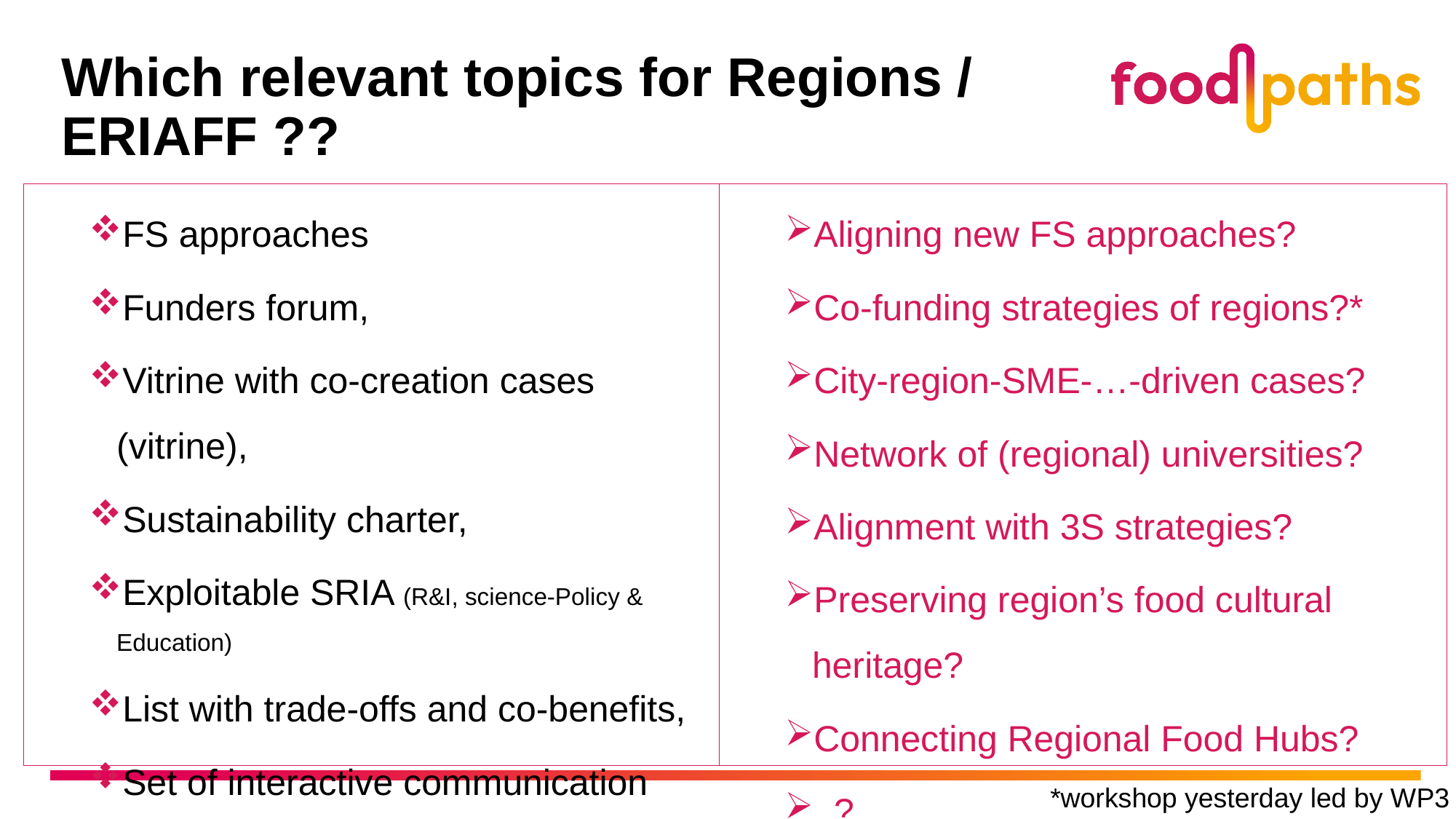

# Which relevant topics for Regions / ERIAFF ??
FS approaches
Funders forum,
Vitrine with co-creation cases (vitrine),
Sustainability charter,
Exploitable SRIA (R&I, science-Policy & Education)
List with trade-offs and co-benefits,
Set of interactive communication tools
New Modus Operandi
Aligning new FS approaches?
Co-funding strategies of regions?*
City-region-SME-…-driven cases?
Network of (regional) universities?
Alignment with 3S strategies?
Preserving region’s food cultural heritage?
Connecting Regional Food Hubs?
..?
*workshop yesterday led by WP3